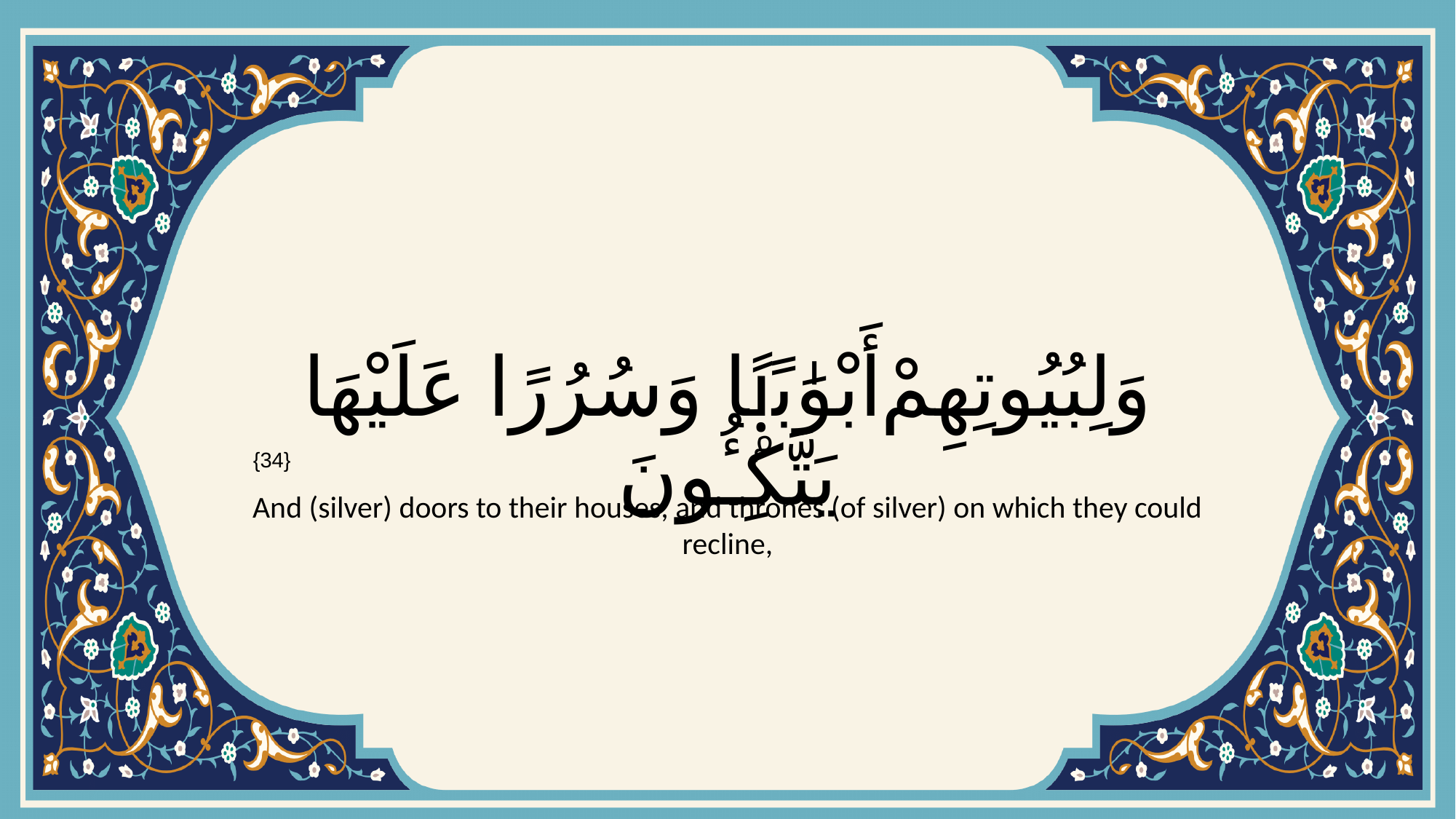

# وَلِبُيُوتِهِمْ أَبْوَٰبًۭا وَسُرُرًا عَلَيْهَا يَتَّكِـُٔونَ
{34}
And (silver) doors to their houses, and thrones (of silver) on which they could recline,